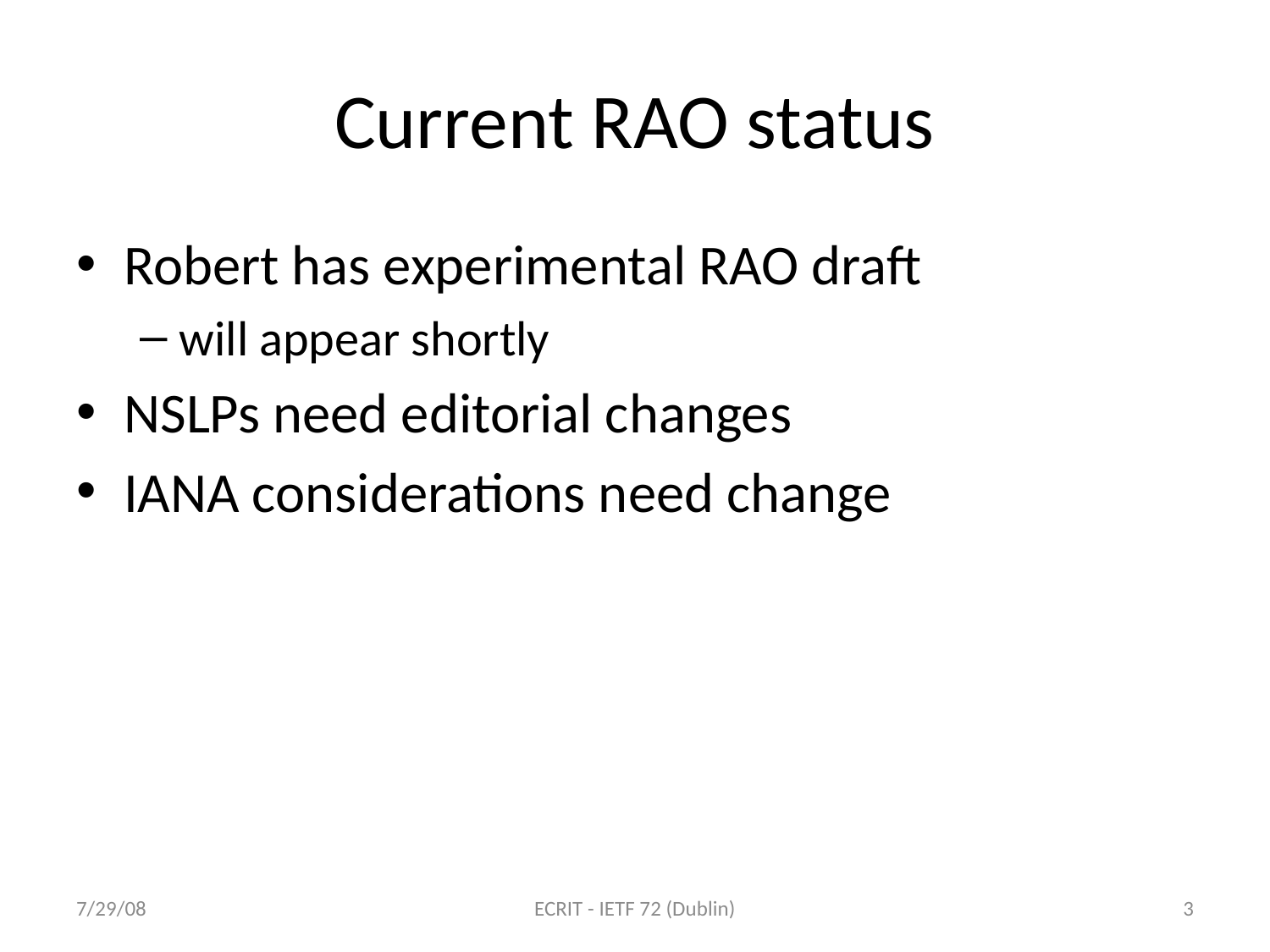

# Current RAO status
Robert has experimental RAO draft
will appear shortly
NSLPs need editorial changes
IANA considerations need change
7/29/08
ECRIT - IETF 72 (Dublin)
3